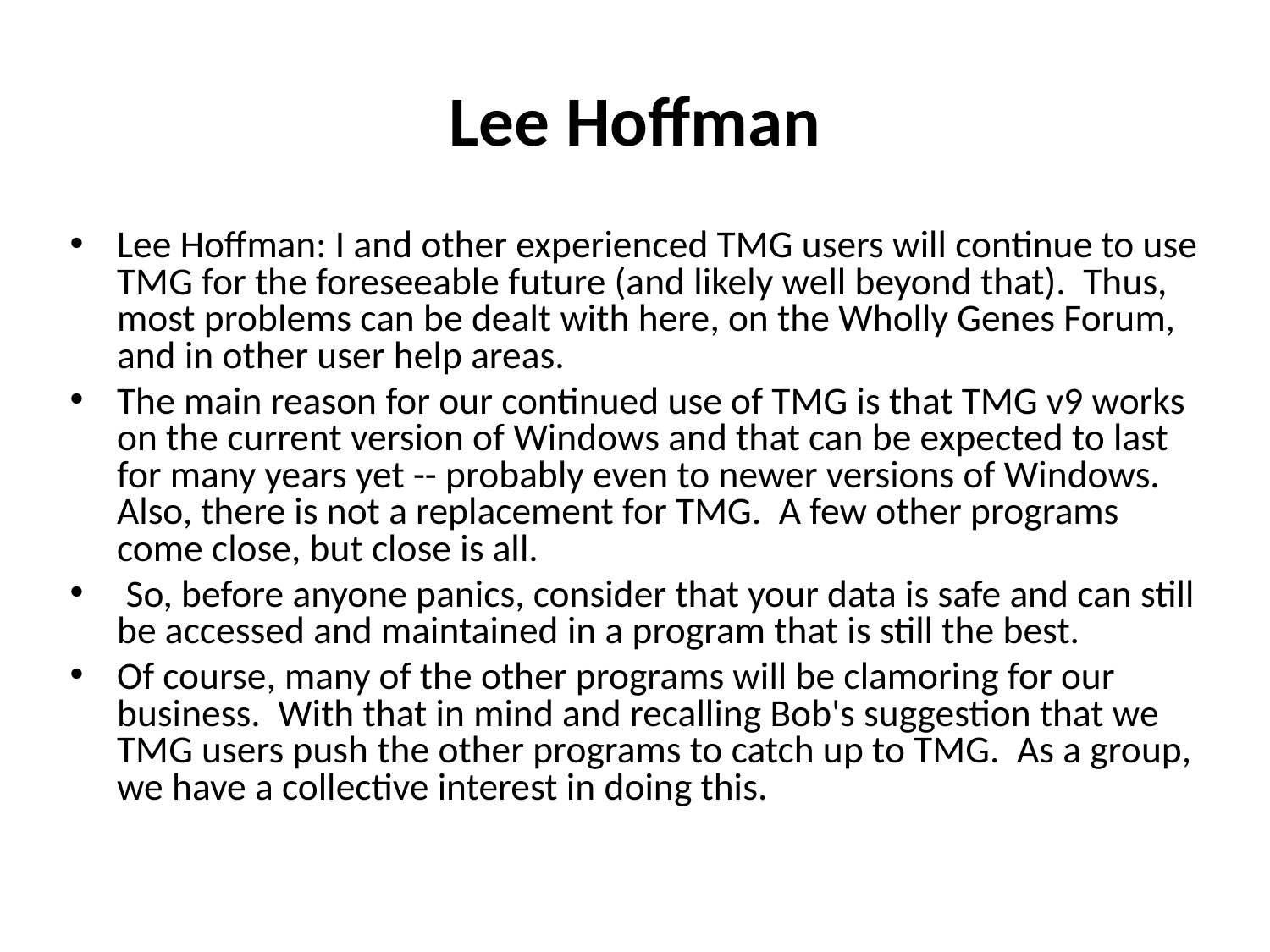

# Lee Hoffman
Lee Hoffman: I and other experienced TMG users will continue to use TMG for the foreseeable future (and likely well beyond that).  Thus, most problems can be dealt with here, on the Wholly Genes Forum, and in other user help areas.
The main reason for our continued use of TMG is that TMG v9 works on the current version of Windows and that can be expected to last for many years yet -- probably even to newer versions of Windows.  Also, there is not a replacement for TMG.  A few other programs come close, but close is all.
 So, before anyone panics, consider that your data is safe and can still be accessed and maintained in a program that is still the best.
Of course, many of the other programs will be clamoring for our business.  With that in mind and recalling Bob's suggestion that we TMG users push the other programs to catch up to TMG.  As a group, we have a collective interest in doing this.